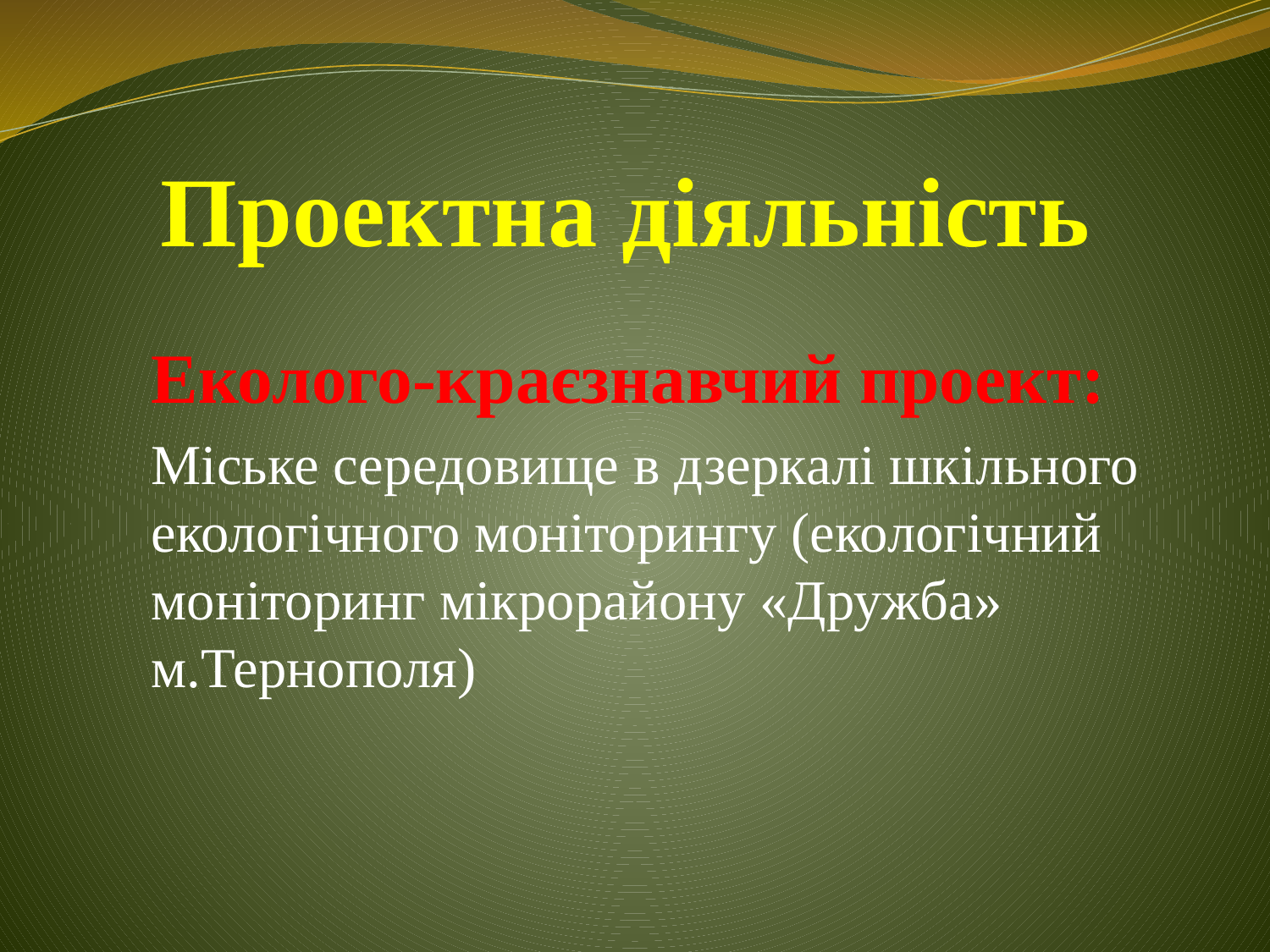

# Проектна діяльність
Еколого-краєзнавчий проект:
Міське середовище в дзеркалі шкільного екологічного моніторингу (екологічний моніторинг мікрорайону «Дружба» м.Тернополя)